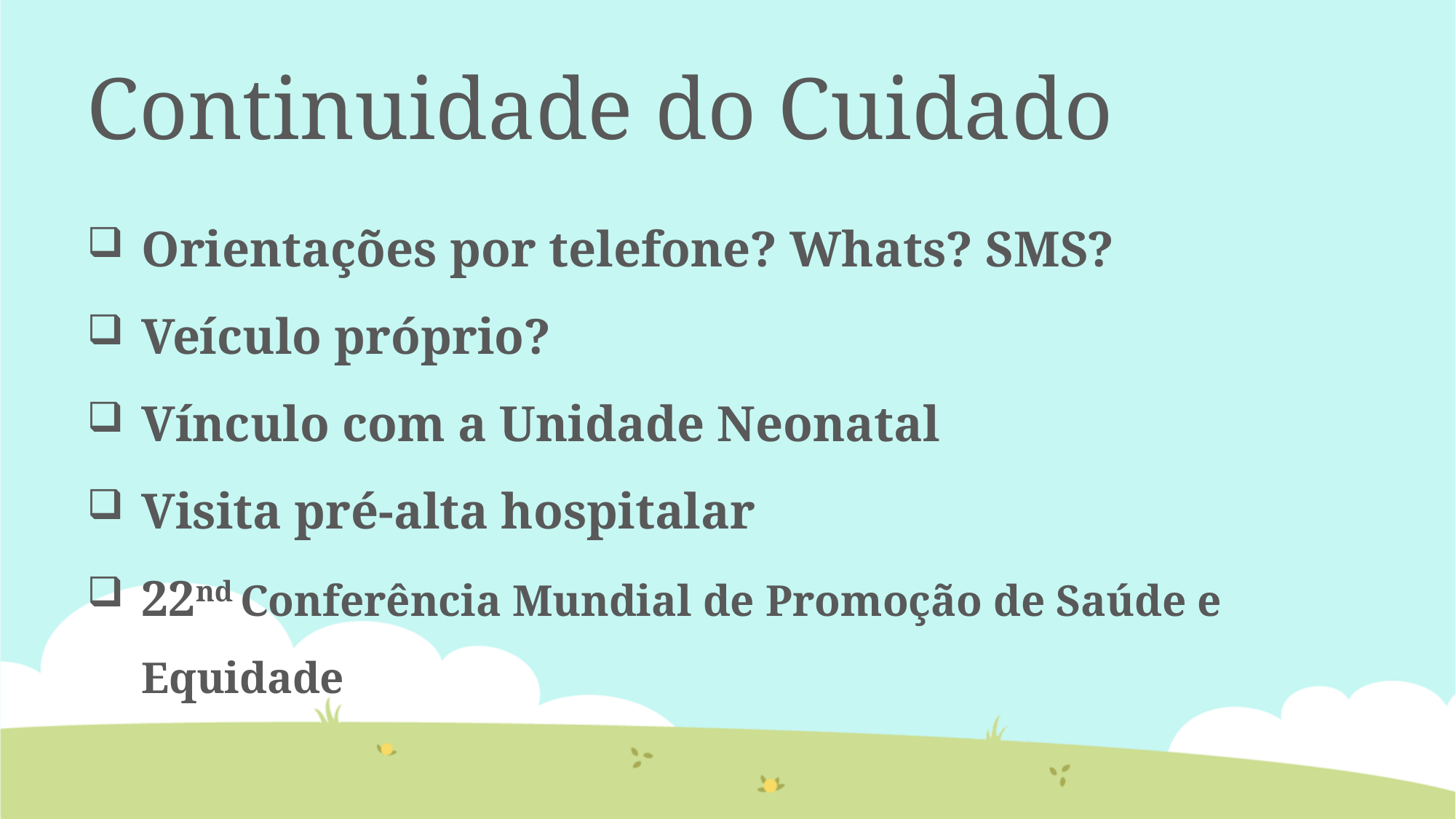

Continuidade do Cuidado
Orientações por telefone? Whats? SMS?
Veículo próprio?
Vínculo com a Unidade Neonatal
Visita pré-alta hospitalar
22nd Conferência Mundial de Promoção de Saúde e Equidade